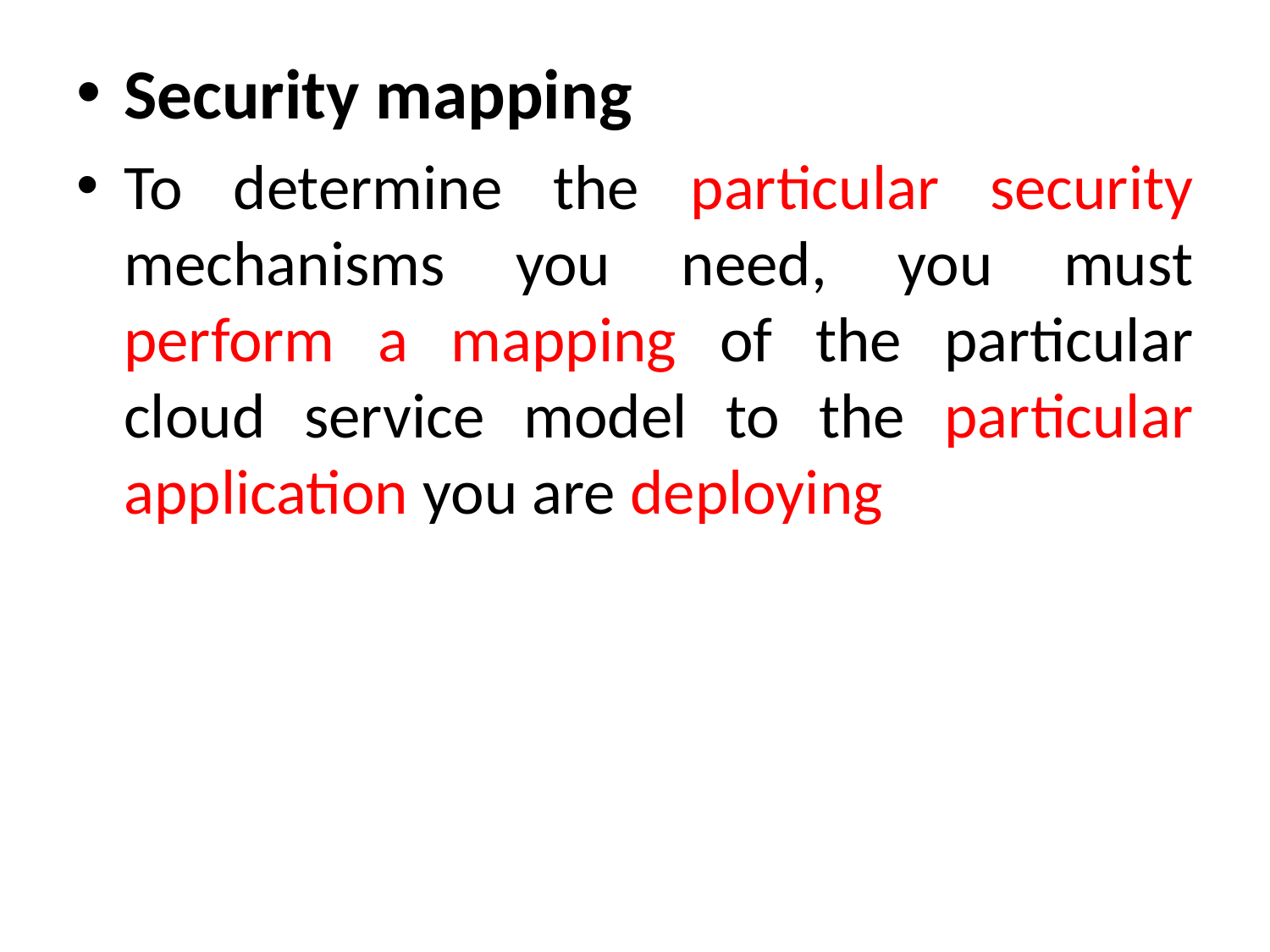

Security mapping
To determine the particular security mechanisms you need, you must perform a mapping of the particular cloud service model to the particular application you are deploying